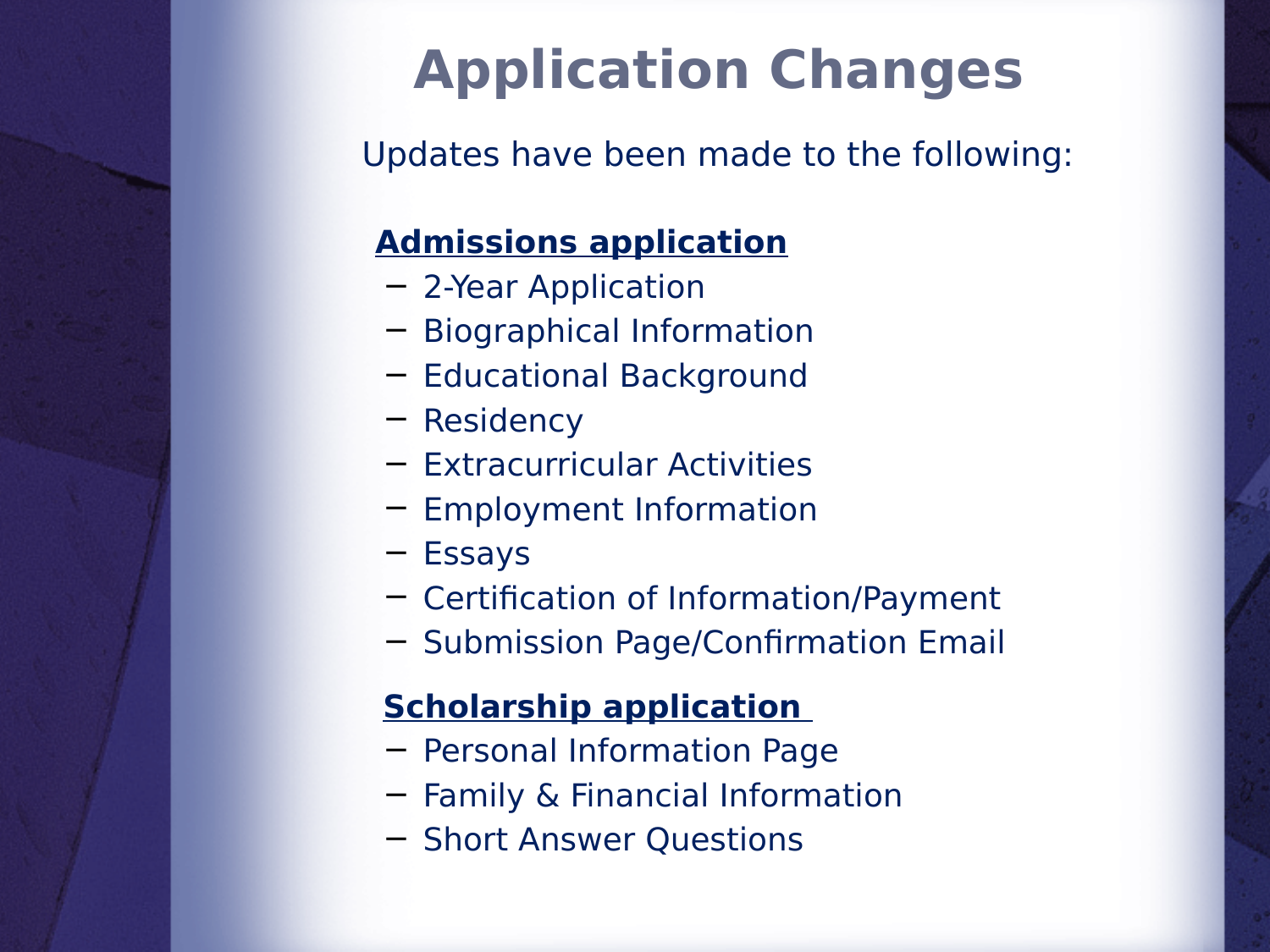

# Application Changes
Updates have been made to the following:
     Admissions application
2-Year Application
Biographical Information
Educational Background
Residency
Extracurricular Activities
Employment Information
Essays
Certification of Information/Payment
Submission Page/Confirmation Email

Scholarship application
Personal Information Page
Family & Financial Information
Short Answer Questions